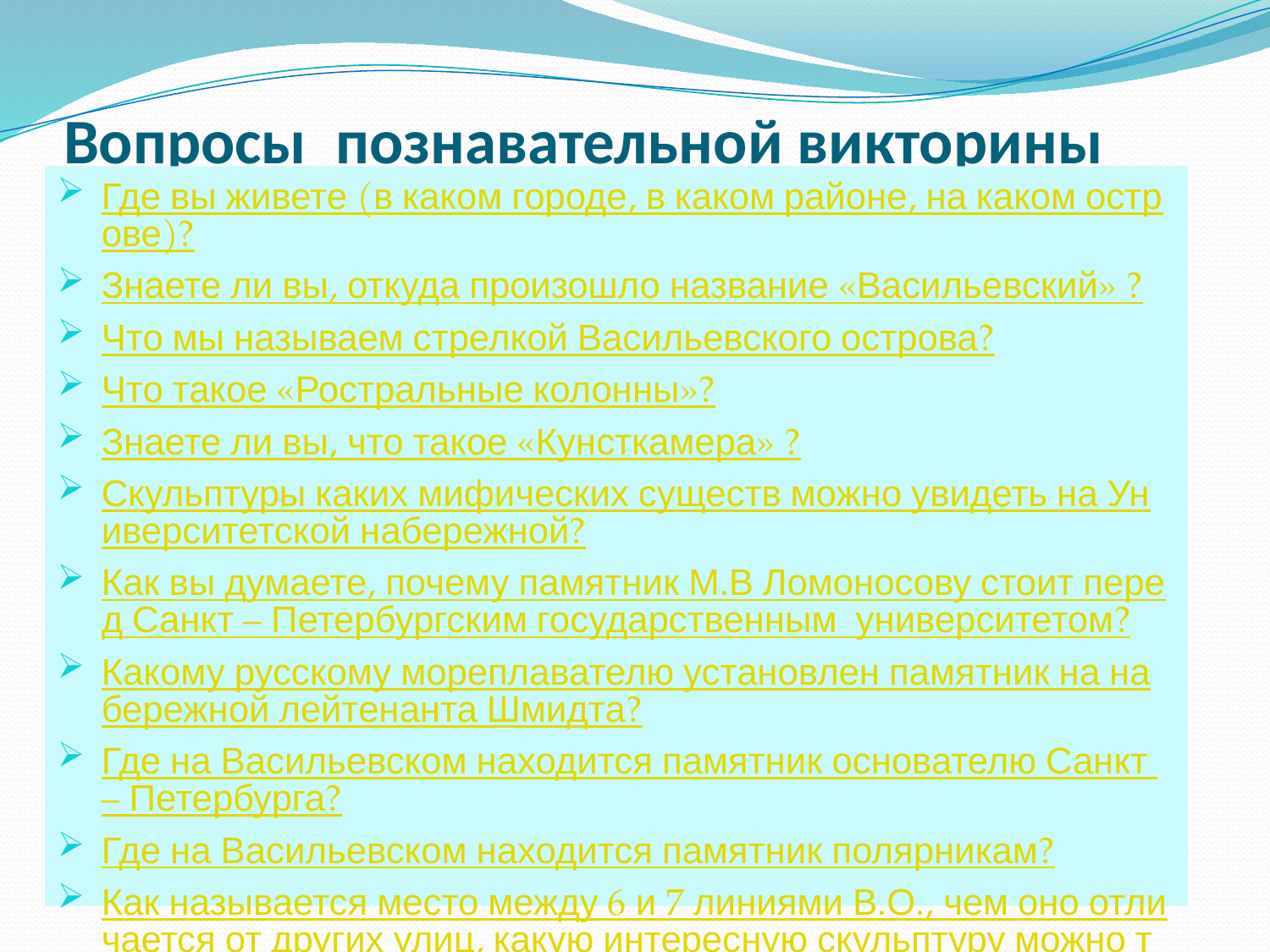

# Вопросы  познавательной викторины
Где вы живете (в каком городе, в каком районе, на каком острове)?
Знаете ли вы, откуда произошло название «Васильевский» ?
Что мы называем стрелкой Васильевского острова?
Что такое «Ростральные колонны»?
Знаете ли вы, что такое «Кунсткамера» ?
Скульптуры каких мифических существ можно увидеть на Университетской набережной?
Как вы думаете, почему памятник М.В Ломоносову стоит перед Санкт – Петербургским государственным  университетом?
Какому русскому мореплавателю установлен памятник на набережной лейтенанта Шмидта?
Где на Васильевском находится памятник основателю Санкт – Петербурга?
Где на Васильевском находится памятник полярникам?
Как называется место между 6 и 7 линиями В.О., чем оно отличается от других улиц, какую интересную скульптуру можно там увидеть
Запомните и нарисуйте на память мнемотаблицу  (вариант 1)
Запомните и нарисуйте на память мнемотаблицу  (вариант 2)
Какие вы знаете стихи о нашем городе?